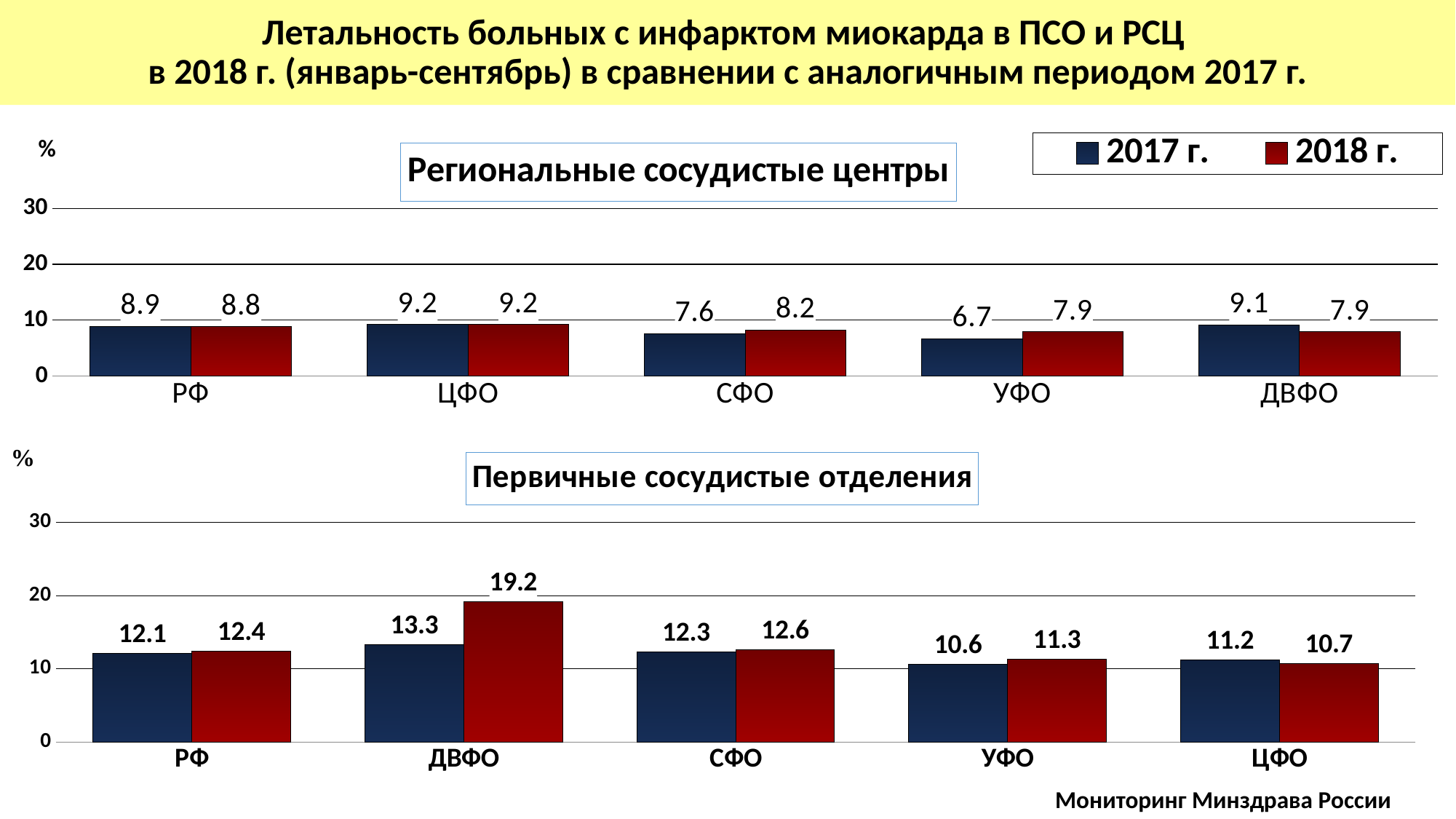

# Летальность больных с инфарктом миокарда в ПСО и РСЦ в 2018 г. (январь-сентябрь) в сравнении с аналогичным периодом 2017 г.

### Chart: Региональные сосудистые центры

| Category | 2017 г. | 2018 г. |
|---|---|---|
| РФ | 8.9 | 8.8 |
| ЦФО | 9.200000000000001 | 9.200000000000001 |
| СФО | 7.6 | 8.200000000000001 |
| УФО | 6.7 | 7.9 |
| ДВФО | 9.1 | 7.9 |
%

### Chart: Первичные сосудистые отделения

| Category | 2017 г. | 2018 г. |
|---|---|---|
| РФ | 12.1 | 12.4 |
| ДВФО | 13.3 | 19.2 |
| СФО | 12.3 | 12.6 |
| УФО | 10.6 | 11.3 |
| ЦФО | 11.2 | 10.7 |
Мониторинг Минздрава России